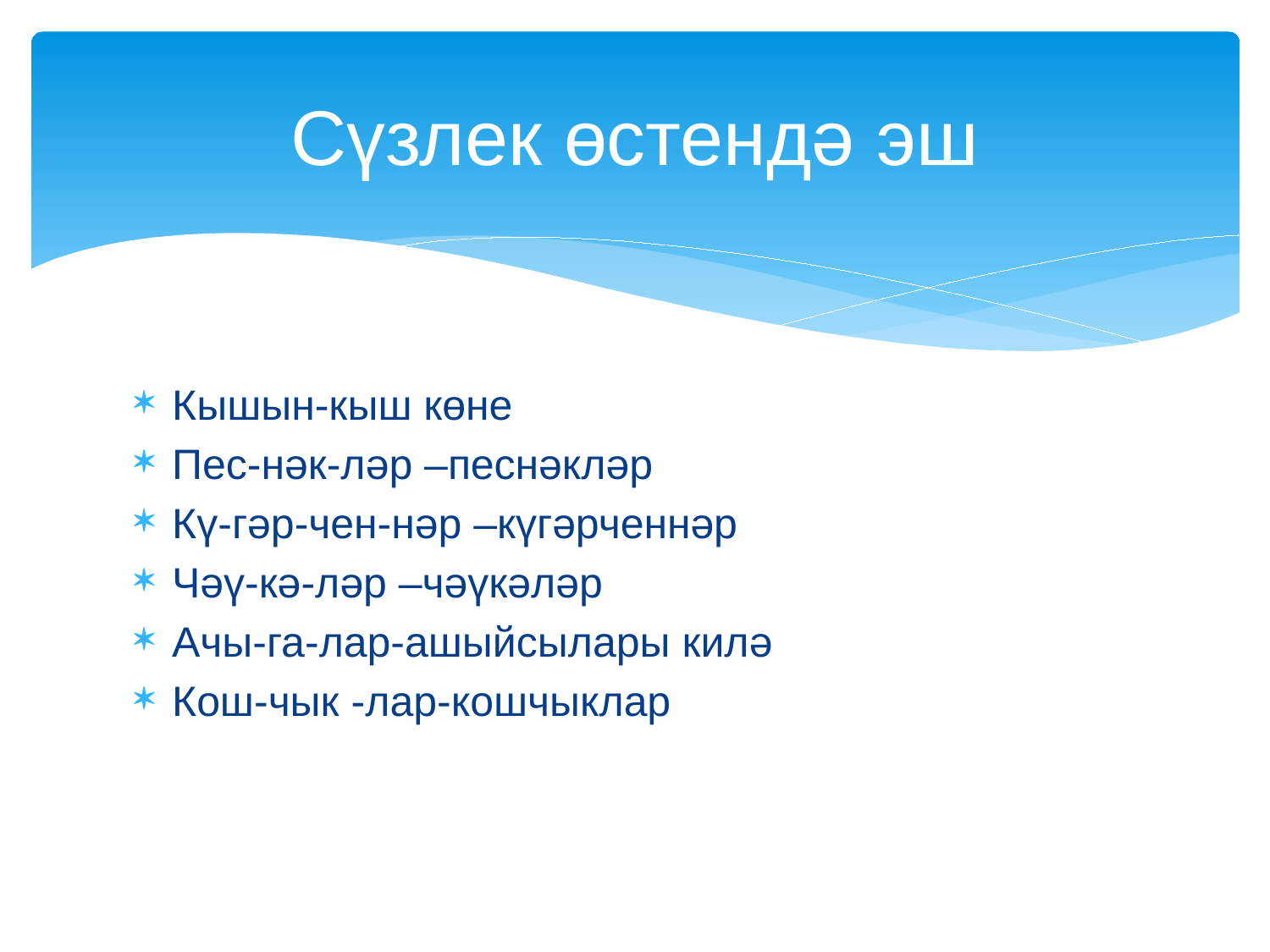

# Сүзлек өстендә эш
Кышын-кыш көне
Пес-нәк-ләр –песнәкләр
Кү-гәр-чен-нәр –күгәрченнәр
Чәү-кә-ләр –чәүкәләр
Ачы-га-лар-ашыйсылары килә
Кош-чык -лар-кошчыклар